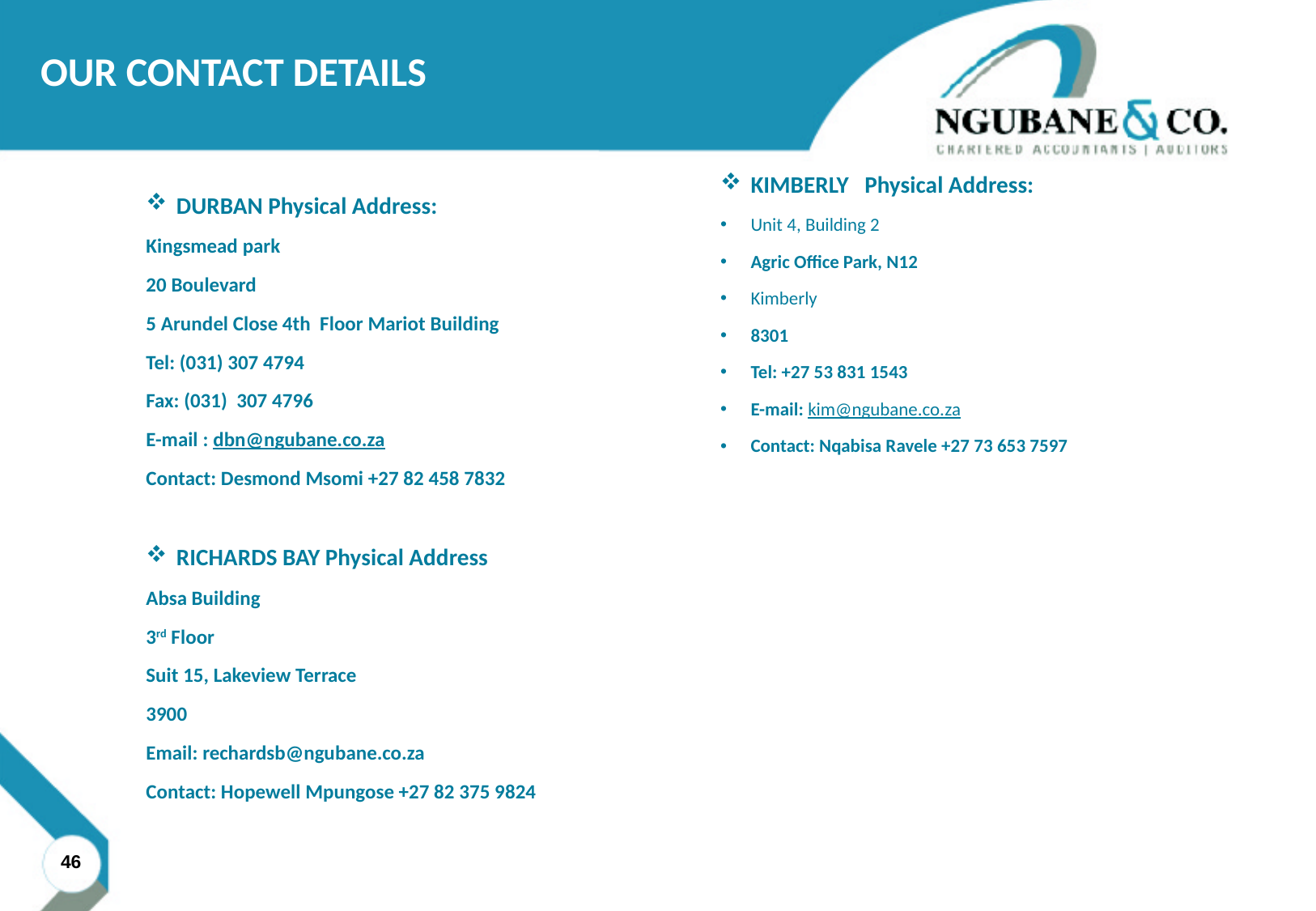

OUR CONTACT DETAILS

DURBAN Physical Address:
Kingsmead park
20 Boulevard
5 Arundel Close 4th  Floor Mariot Building
Tel: (031) 307 4794
Fax: (031)  307 4796
E-mail : dbn@ngubane.co.za
Contact: Desmond Msomi +27 82 458 7832

RICHARDS BAY Physical Address
Absa Building
3rd Floor
Suit 15, Lakeview Terrace
3900
Email: rechardsb@ngubane.co.za
Contact: Hopewell Mpungose +27 82 375 9824

KIMBERLY   Physical Address:
Unit 4, Building 2
Agric Office Park, N12
Kimberly
8301
Tel: +27 53 831 1543
E-mail: kim@ngubane.co.za
Contact: Nqabisa Ravele +27 73 653 7597

46